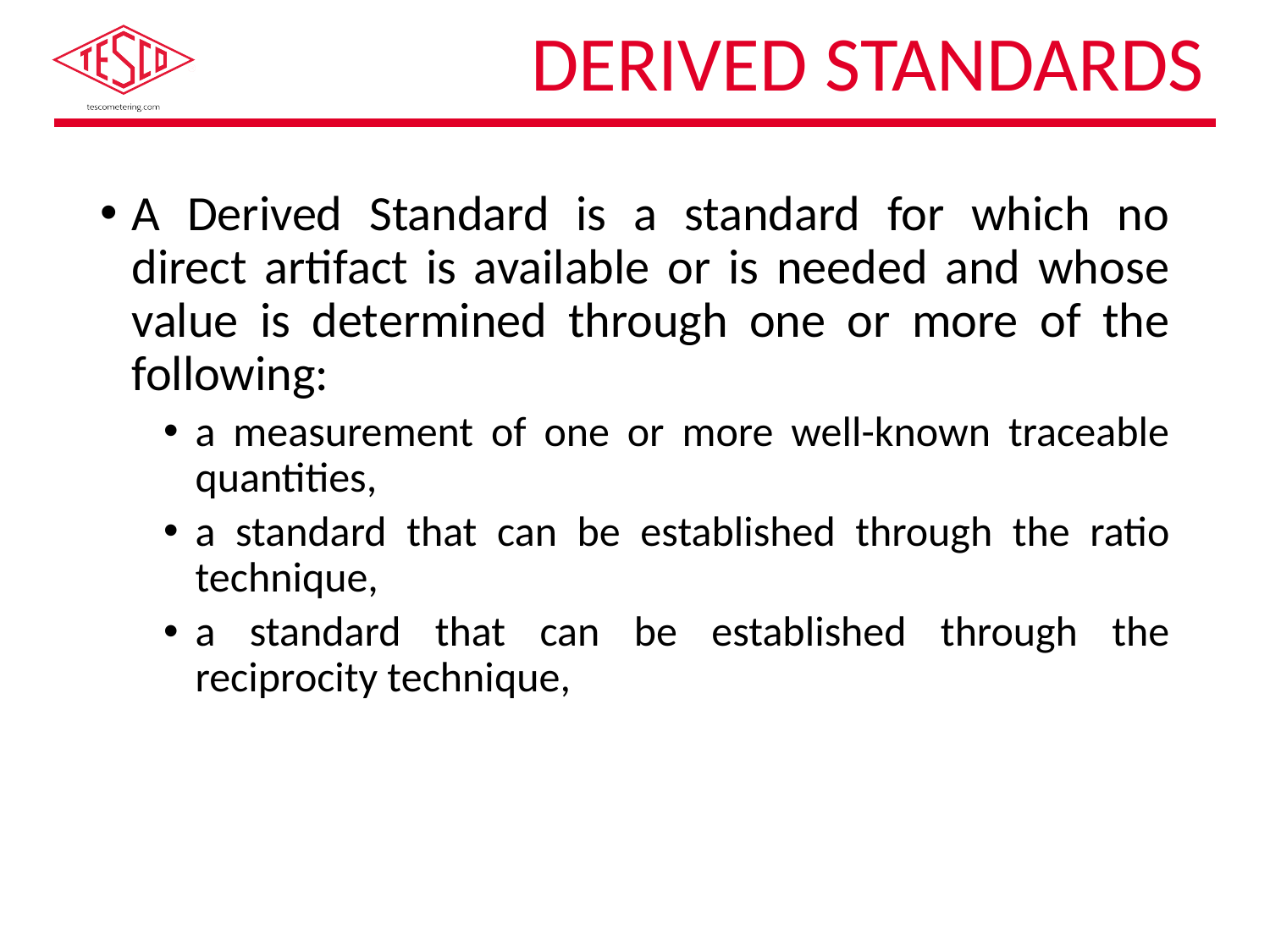

# Derived Standards
A Derived Standard is a standard for which no direct artifact is available or is needed and whose value is determined through one or more of the following:
a measurement of one or more well-known traceable quantities,
a standard that can be established through the ratio technique,
a standard that can be established through the reciprocity technique,